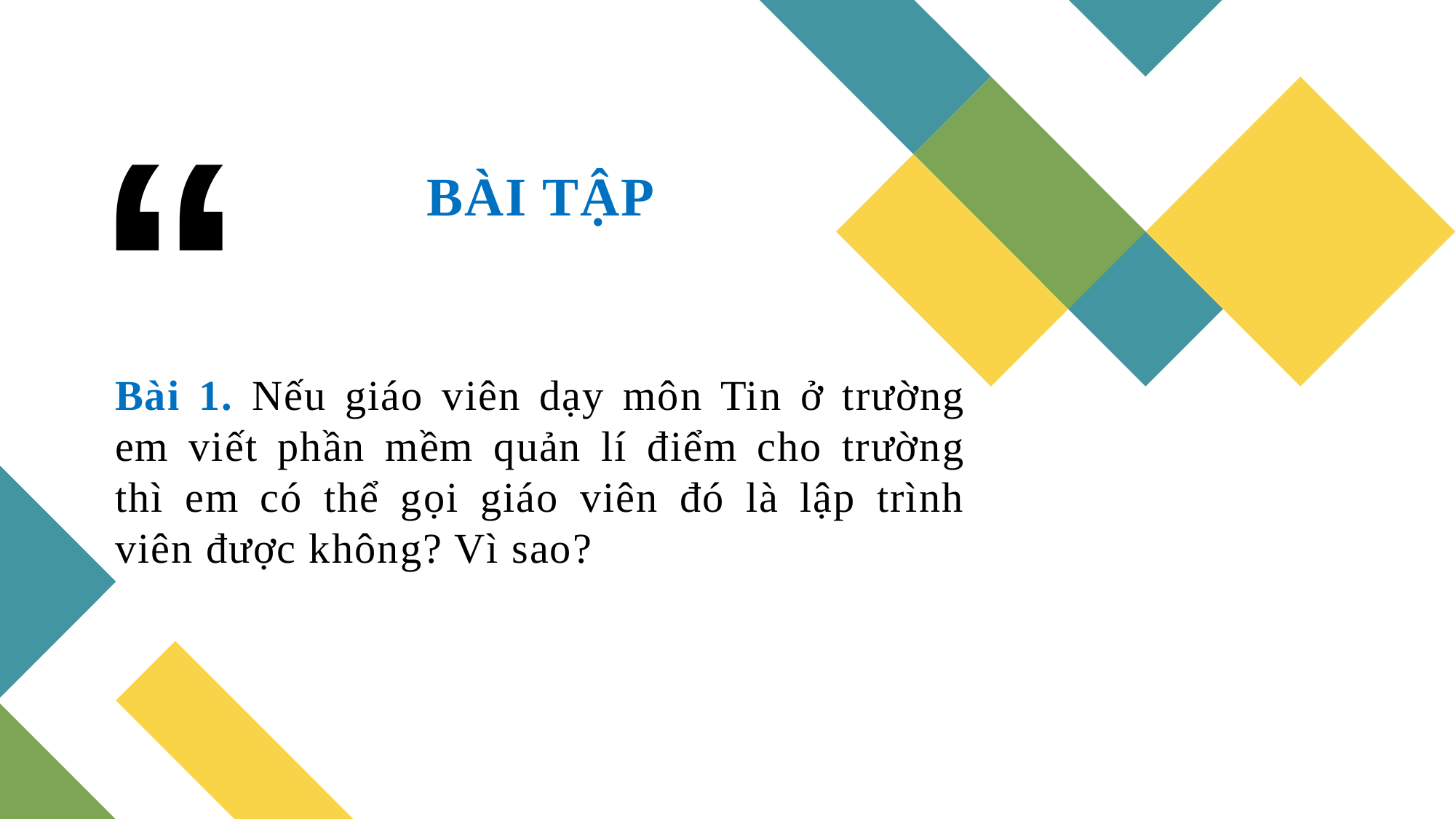

BÀI TẬP
# Bài 1. Nếu giáo viên dạy môn Tin ở trường em viết phần mềm quản lí điểm cho trường thì em có thể gọi giáo viên đó là lập trình viên được không? Vì sao?